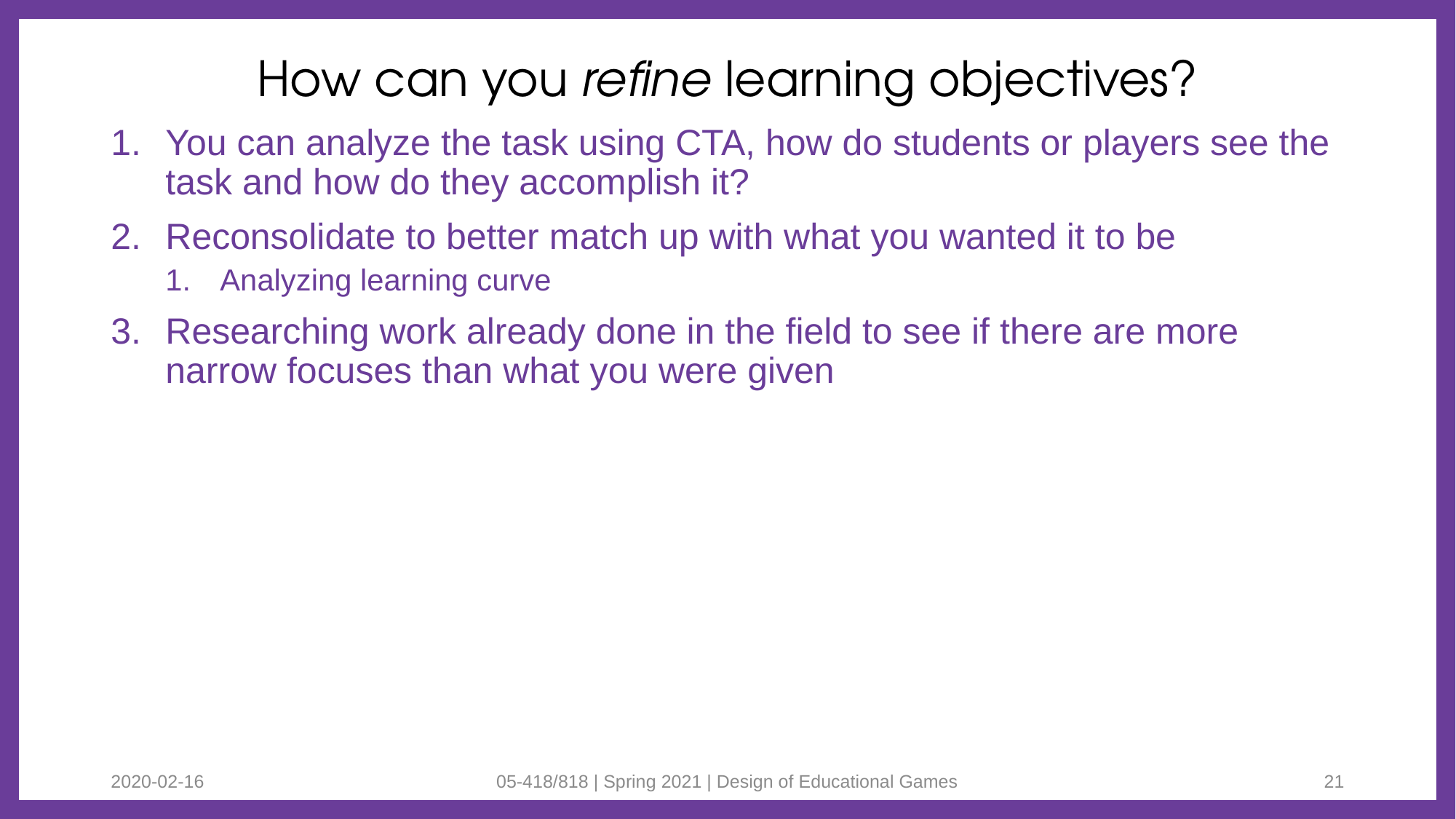

# How can you refine learning objectives?
You can analyze the task using CTA, how do students or players see the task and how do they accomplish it?
Reconsolidate to better match up with what you wanted it to be
Analyzing learning curve
Researching work already done in the field to see if there are more narrow focuses than what you were given

2020-02-16
05-418/818 | Spring 2021 | Design of Educational Games
21